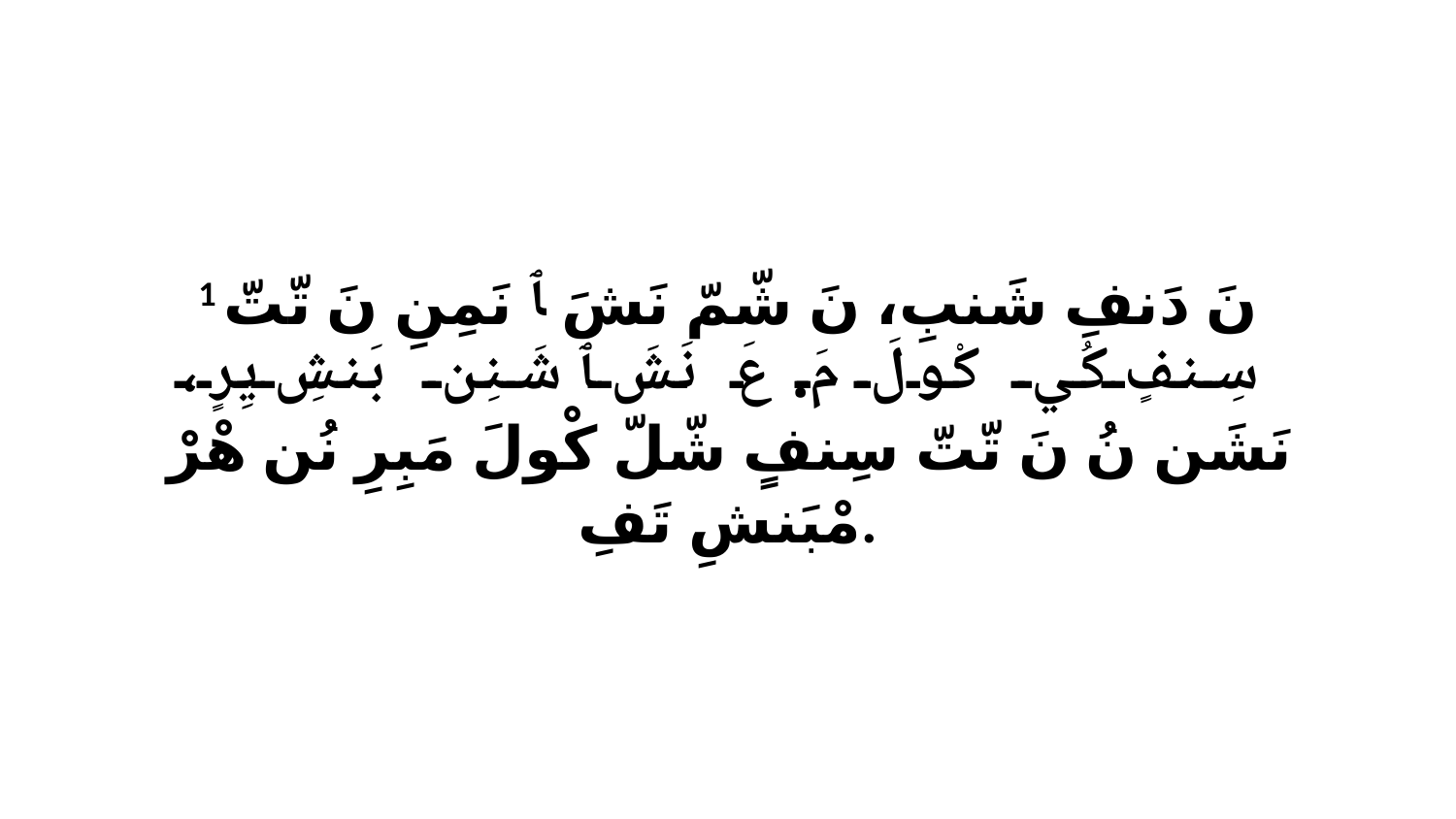

1 نَ دَنفِ شَنبِ، نَ شّمّ نَشَ ﭑ نَمِنِ نَ تّتّ سِنفٍ كُي كْولَ مَ. عَ نَشَ ﭑ شَنِن بَنشِ يِرٍ، نَشَن نُ نَ تّتّ سِنفٍ شّلّ كْولَ مَبِرِ نُن هْرْ مْبَنشِ تَفِ.